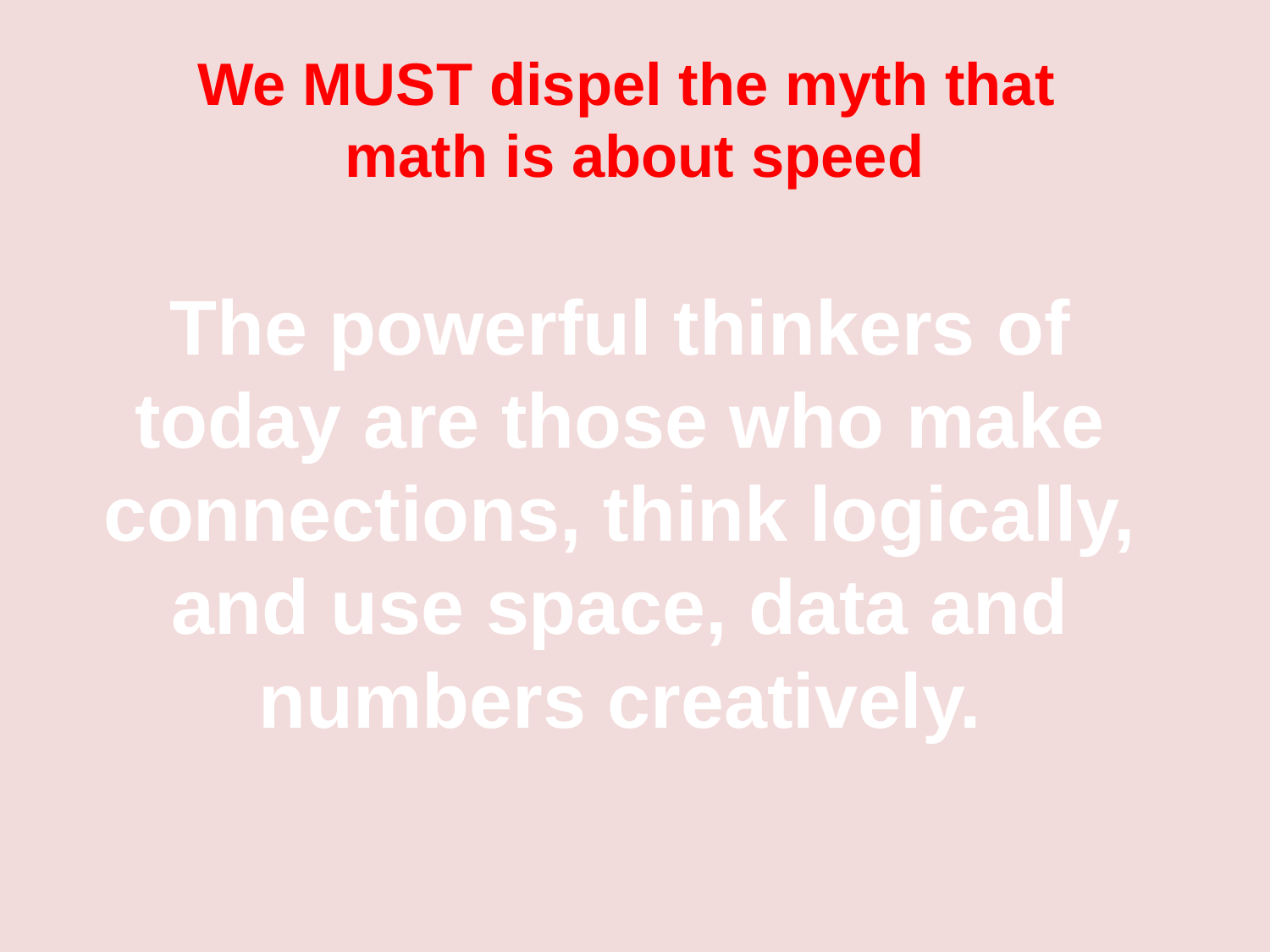

# We MUST dispel the myth that math is about speed
The powerful thinkers of today are those who make connections, think logically, and use space, data and numbers creatively.